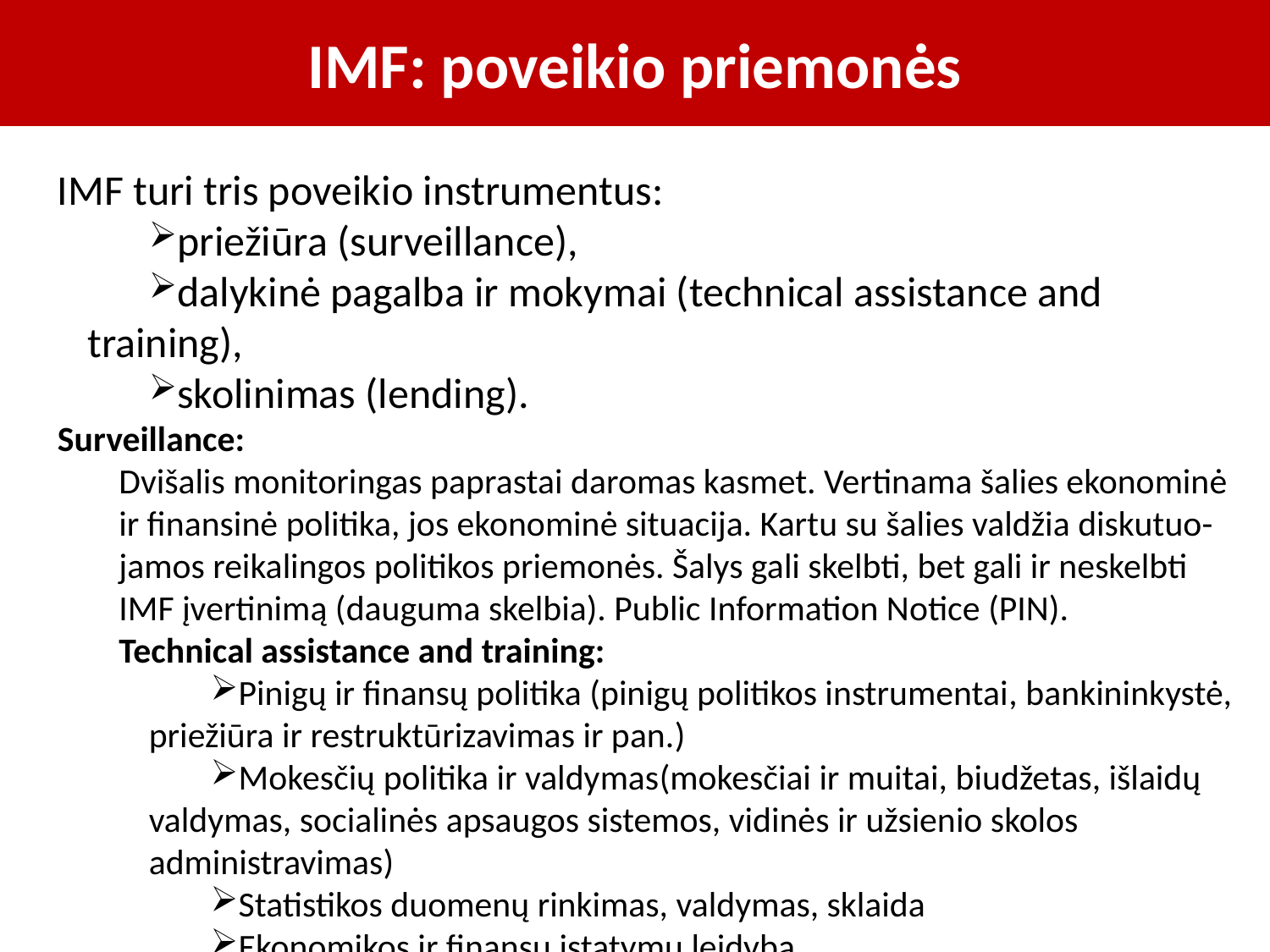

# IMF: poveikio priemonės
IMF turi tris poveikio instrumentus:
priežiūra (surveillance),
dalykinė pagalba ir mokymai (technical assistance and training),
skolinimas (lending).
Surveillance:
Dvišalis monitoringas paprastai daromas kasmet. Vertinama šalies ekonominė ir finansinė politika, jos ekonominė situacija. Kartu su šalies valdžia diskutuo-jamos reikalingos politikos priemonės. Šalys gali skelbti, bet gali ir neskelbti IMF įvertinimą (dauguma skelbia). Public Information Notice (PIN).
Technical assistance and training:
Pinigų ir finansų politika (pinigų politikos instrumentai, bankininkystė, priežiūra ir restruktūrizavimas ir pan.)
Mokesčių politika ir valdymas(mokesčiai ir muitai, biudžetas, išlaidų valdymas, socialinės apsaugos sistemos, vidinės ir užsienio skolos administravimas)
Statistikos duomenų rinkimas, valdymas, sklaida
Ekonomikos ir finansų įstatymų leidyba